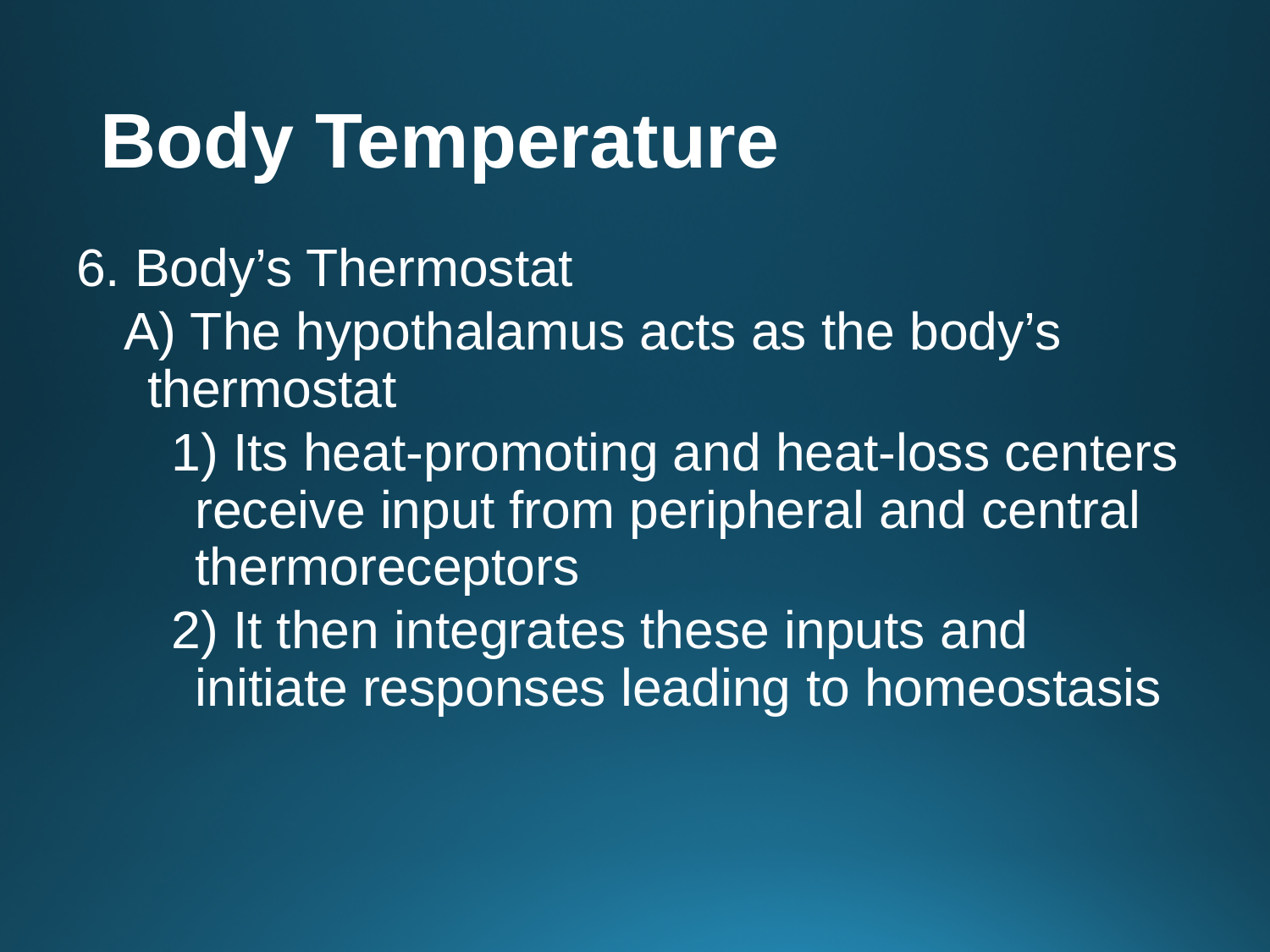

# Body Temperature
6. Body’s Thermostat
A) The hypothalamus acts as the body’s thermostat
1) Its heat-promoting and heat-loss centers receive input from peripheral and central thermoreceptors
2) It then integrates these inputs and initiate responses leading to homeostasis